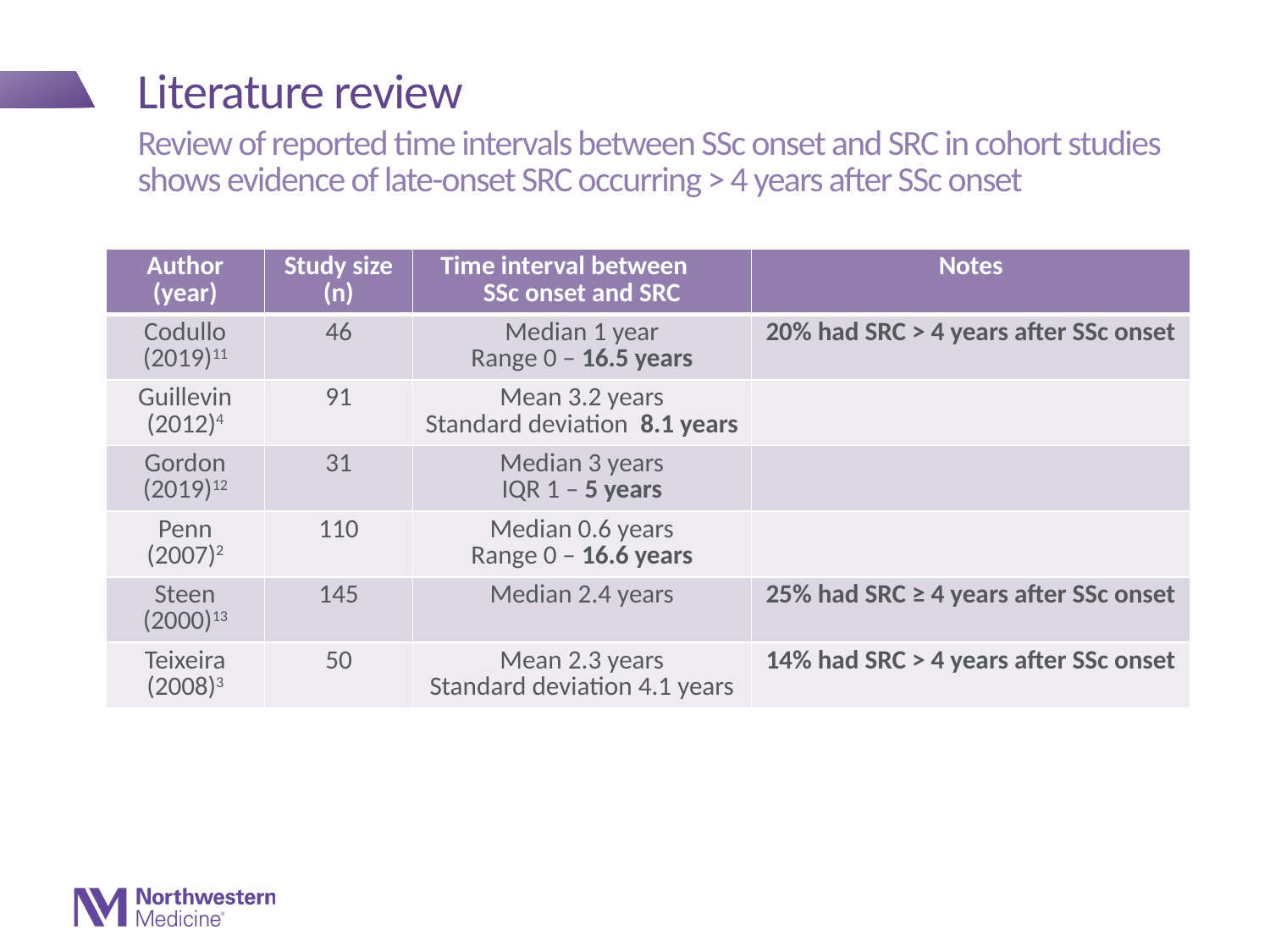

# Literature review
Review of reported time intervals between SSc onset and SRC in cohort studies shows evidence of late-onset SRC occurring > 4 years after SSc onset
| Author (year) | Study size (n) | Time interval between SSc onset and SRC | Notes |
| --- | --- | --- | --- |
| Codullo (2019)11 | 46 | Median 1 year Range 0 – 16.5 years | 20% had SRC > 4 years after SSc onset |
| Guillevin (2012)4 | 91 | Mean 3.2 years Standard deviation 8.1 years |  |
| Gordon (2019)12 | 31 | Median 3 years IQR 1 – 5 years |  |
| Penn (2007)2 | 110 | Median 0.6 years Range 0 – 16.6 years |  |
| Steen (2000)13 | 145 | Median 2.4 years | 25% had SRC ≥ 4 years after SSc onset |
| Teixeira (2008)3 | 50 | Mean 2.3 years Standard deviation 4.1 years | 14% had SRC > 4 years after SSc onset |